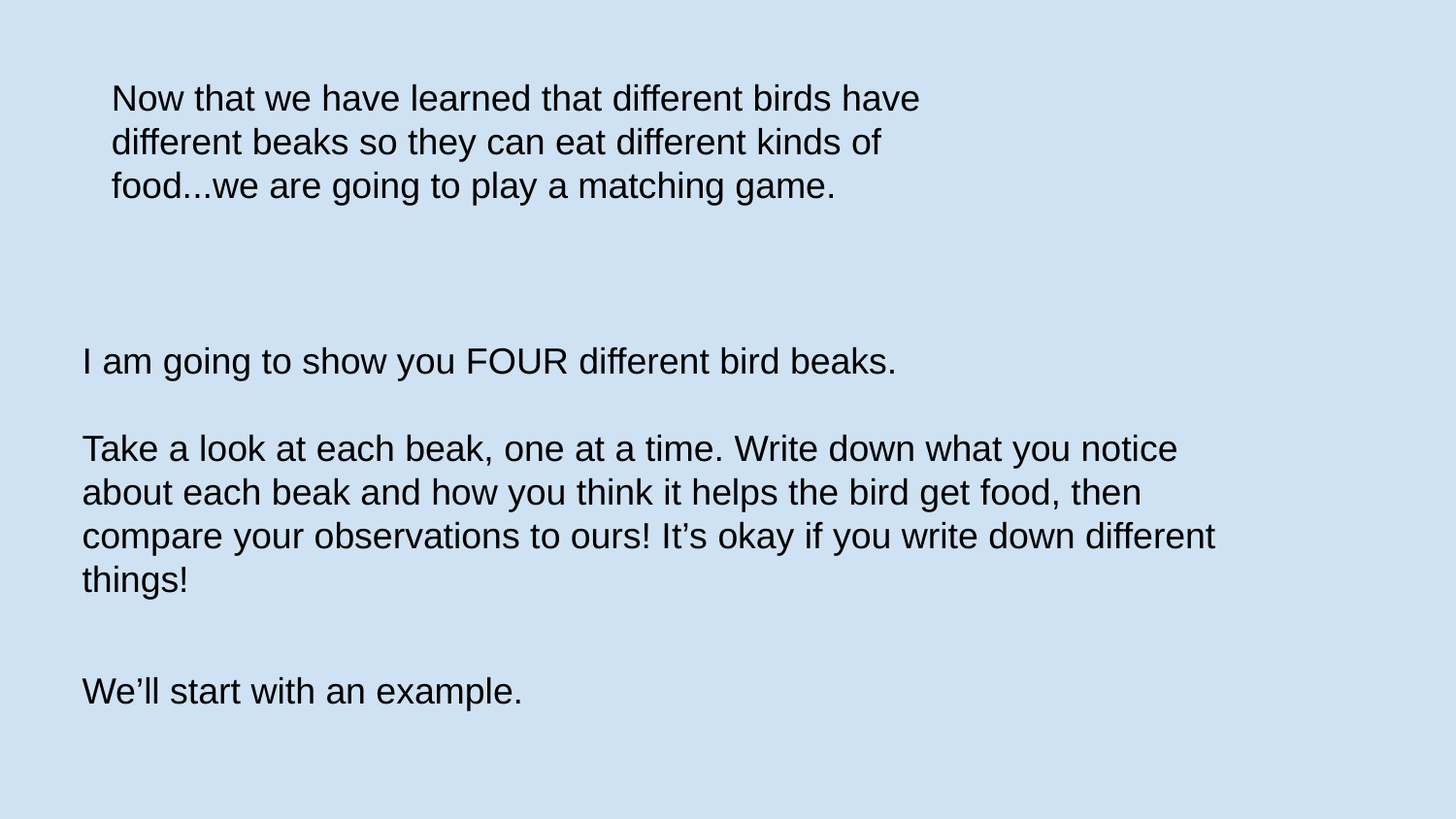

Now that we have learned that different birds have different beaks so they can eat different kinds of food...we are going to play a matching game.
I am going to show you FOUR different bird beaks.

Take a look at each beak, one at a time. Write down what you notice about each beak and how you think it helps the bird get food, then compare your observations to ours! It’s okay if you write down different things!

We’ll start with an example.